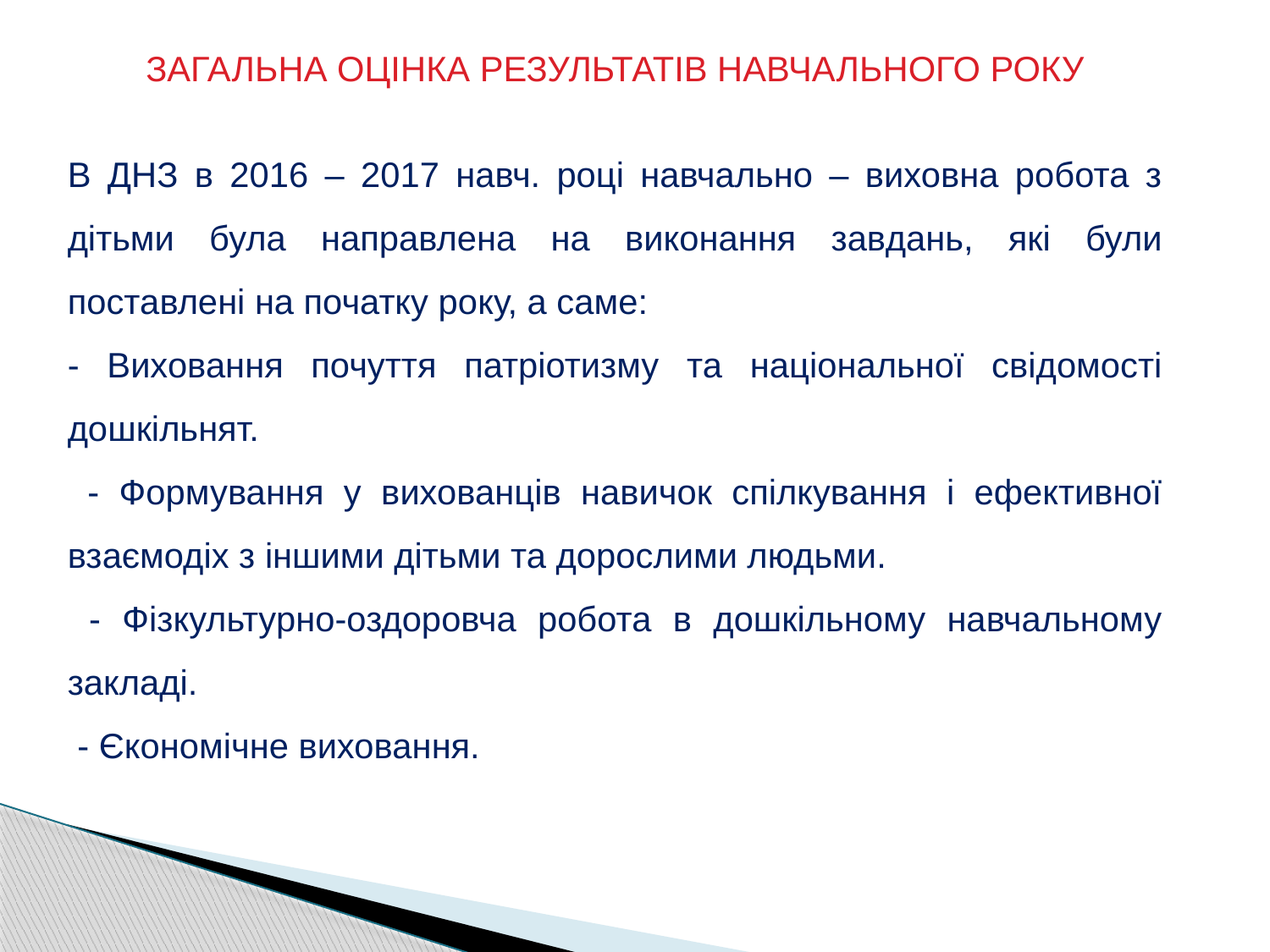

ЗАГАЛЬНА ОЦІНКА РЕЗУЛЬТАТІВ НАВЧАЛЬНОГО РОКУ

В ДНЗ в 2016 – 2017 навч. році навчально – виховна робота з дітьми була направлена на виконання завдань, які були поставлені на початку року, а саме:
- Виховання почуття патріотизму та національної свідомості дошкільнят.
 - Формування у вихованців навичок спілкування і ефективної взаємодіх з іншими дітьми та дорослими людьми.
 - Фізкультурно-оздоровча робота в дошкільному навчальному закладі.
 - Єкономічне виховання.